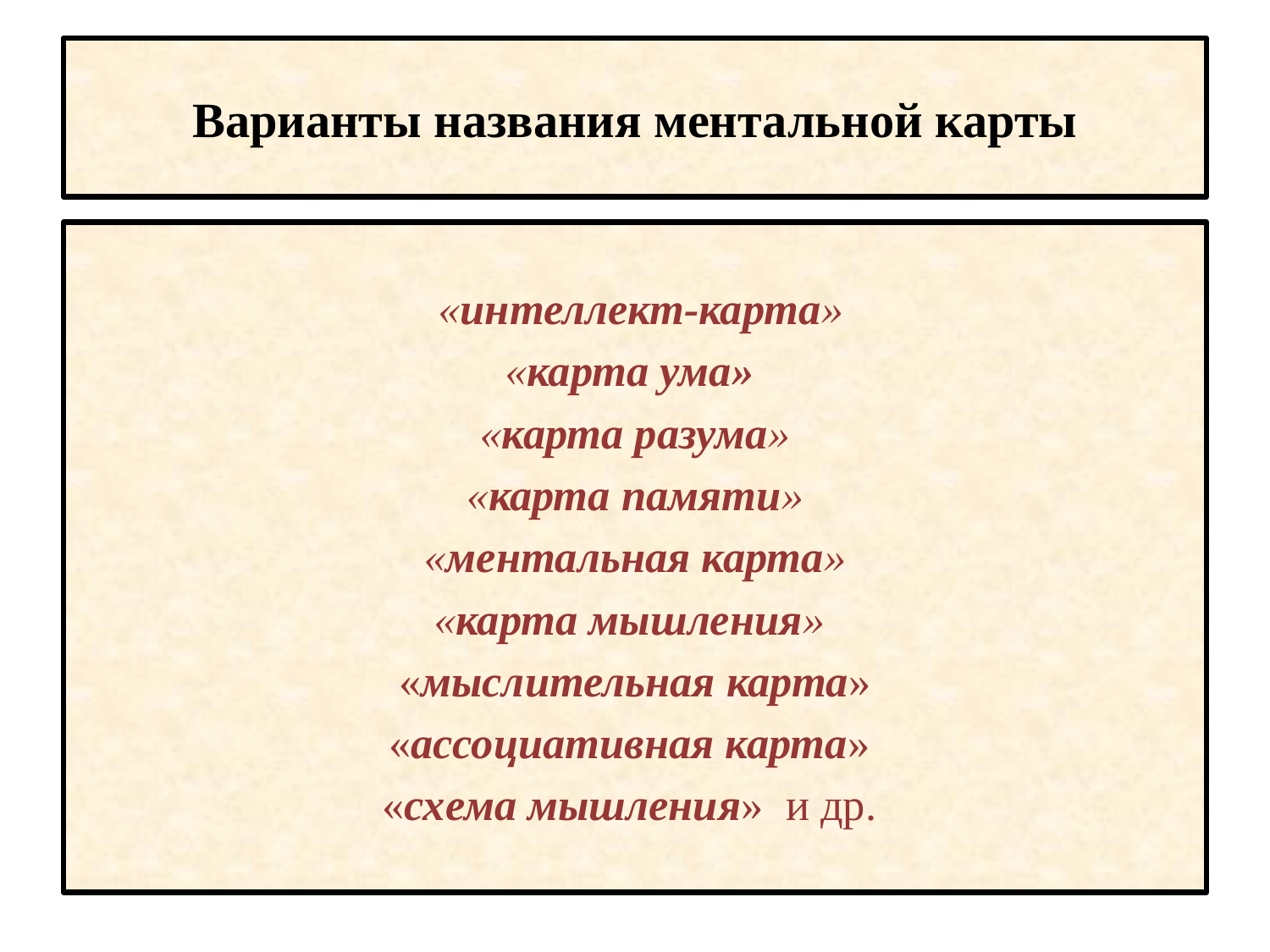

# Варианты названия ментальной карты

 «интеллект-карта»
«карта ума»
«карта разума»
«карта памяти»
«ментальная карта»
«карта мышления»
«мыслительная карта»
«ассоциативная карта»
«схема мышления»  и др.